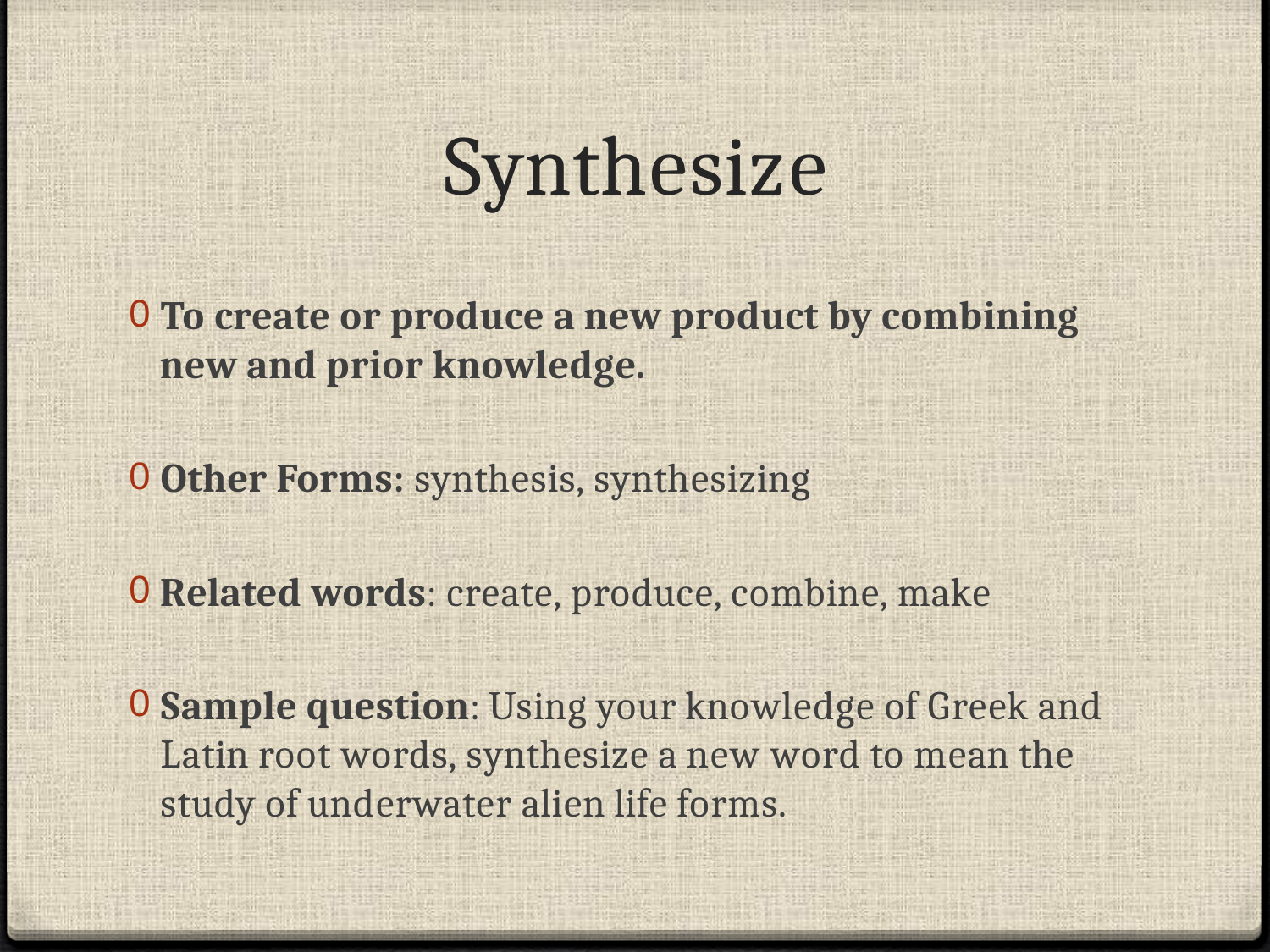

# Synthesize
To create or produce a new product by combining new and prior knowledge.

Other Forms: synthesis, synthesizing

Related words: create, produce, combine, make

Sample question: Using your knowledge of Greek and Latin root words, synthesize a new word to mean the study of underwater alien life forms.